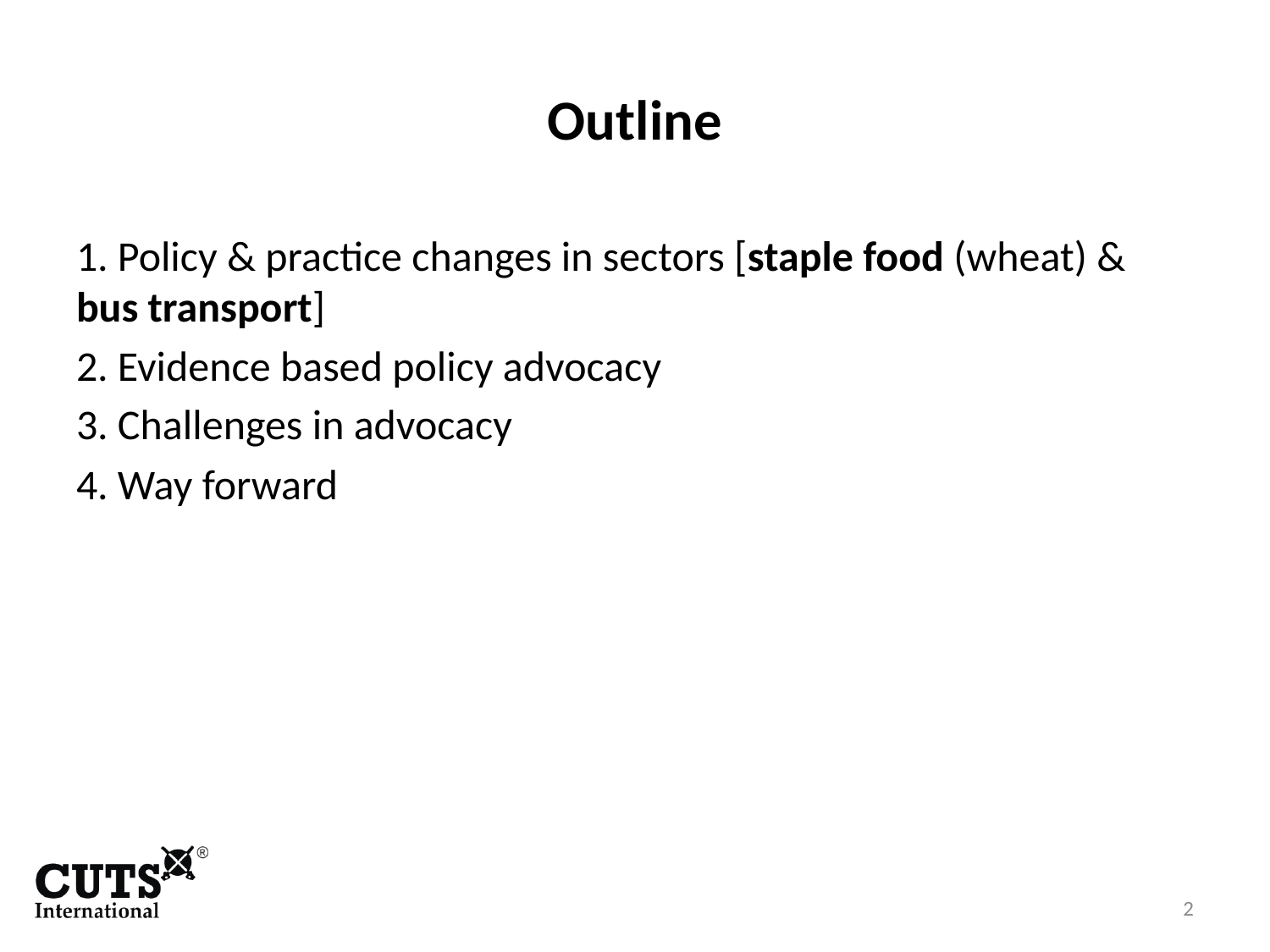

# Outline
1. Policy & practice changes in sectors [staple food (wheat) & bus transport]
2. Evidence based policy advocacy
3. Challenges in advocacy
4. Way forward
2